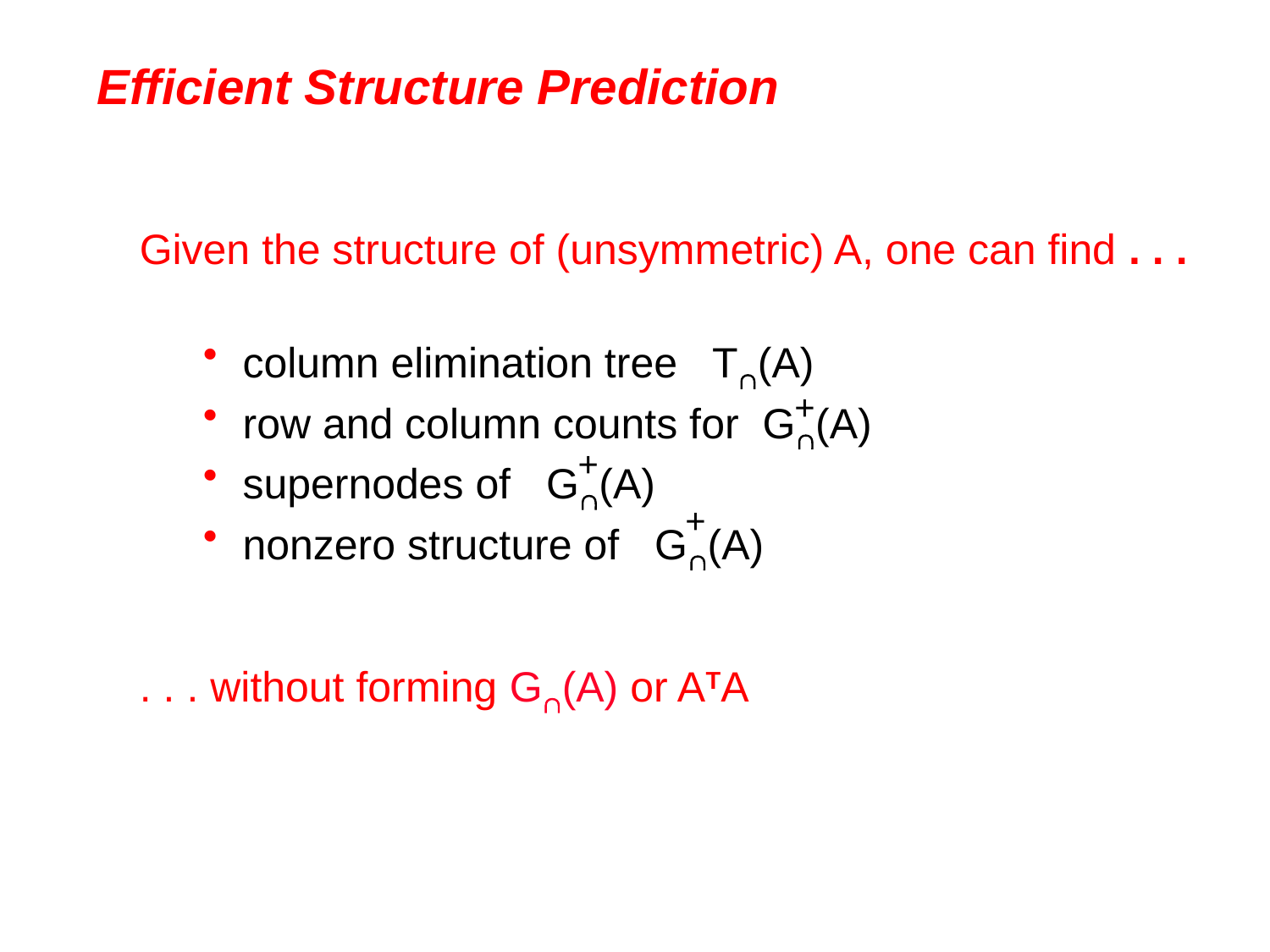

# Efficient Structure Prediction
Given the structure of (unsymmetric) A, one can find . . .

column elimination tree   T∩(A)
row and column counts for  G∩(A)
supernodes of   G∩(A)
nonzero structure of   G∩(A)

. . . without forming G∩(A) or ATA

+
+
+